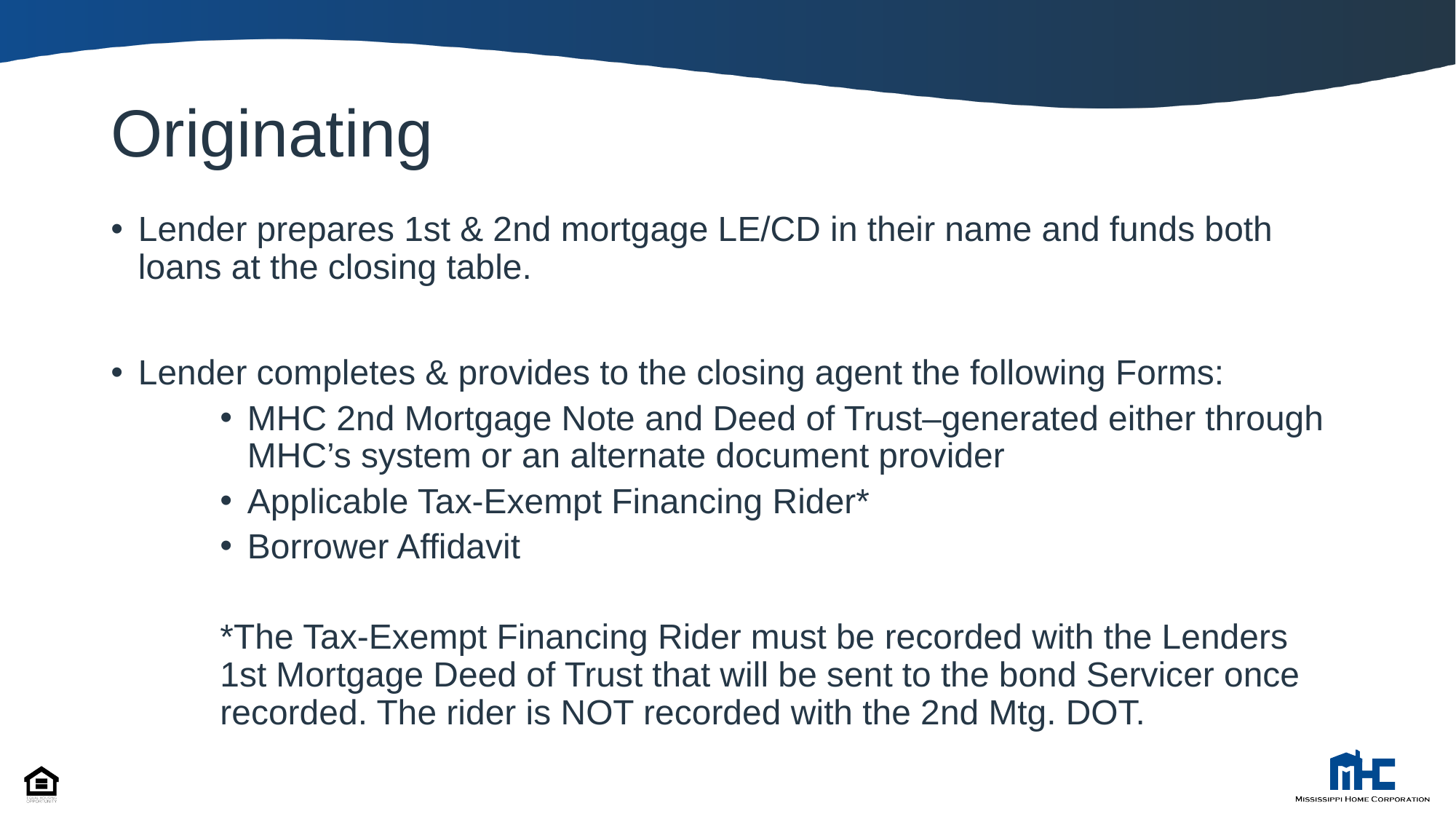

# Originating
Lender prepares 1st & 2nd mortgage LE/CD in their name and funds both loans at the closing table.

Lender completes & provides to the closing agent the following Forms:
MHC 2nd Mortgage Note and Deed of Trust–generated either through MHC’s system or an alternate document provider
Applicable Tax-Exempt Financing Rider*
Borrower Affidavit

*The Tax-Exempt Financing Rider must be recorded with the Lenders 1st Mortgage Deed of Trust that will be sent to the bond Servicer once recorded. The rider is NOT recorded with the 2nd Mtg. DOT.